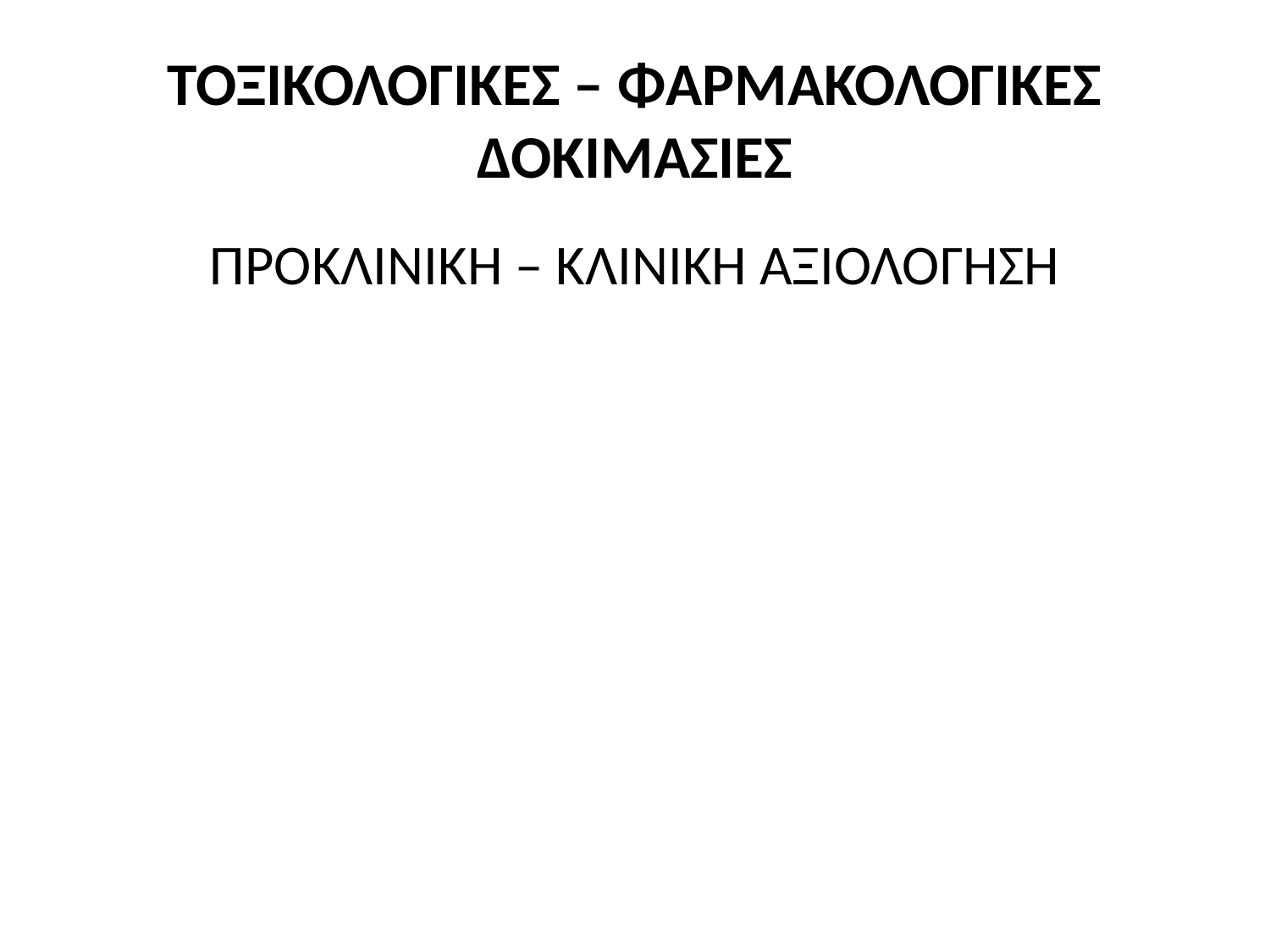

# ΤΟΞΙΚΟΛΟΓΙΚΕΣ – ΦΑΡΜΑΚΟΛΟΓΙΚΕΣ ΔΟΚΙΜΑΣΙΕΣ
ΠΡΟΚΛΙΝΙΚΗ – ΚΛΙΝΙΚΗ ΑΞΙΟΛΟΓΗΣΗ